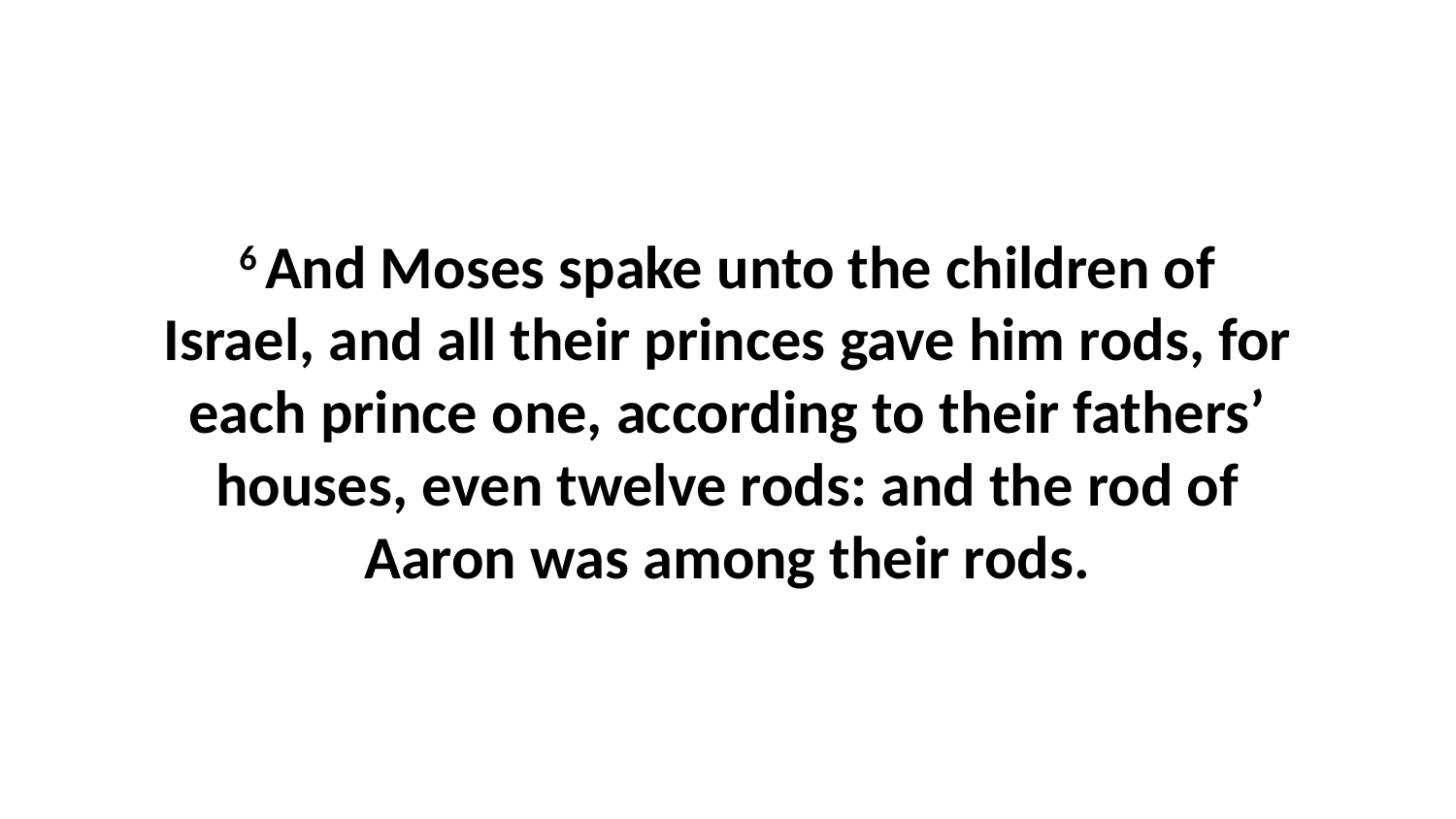

6 And Moses spake unto the children of Israel, and all their princes gave him rods, for each prince one, according to their fathers’ houses, even twelve rods: and the rod of Aaron was among their rods.